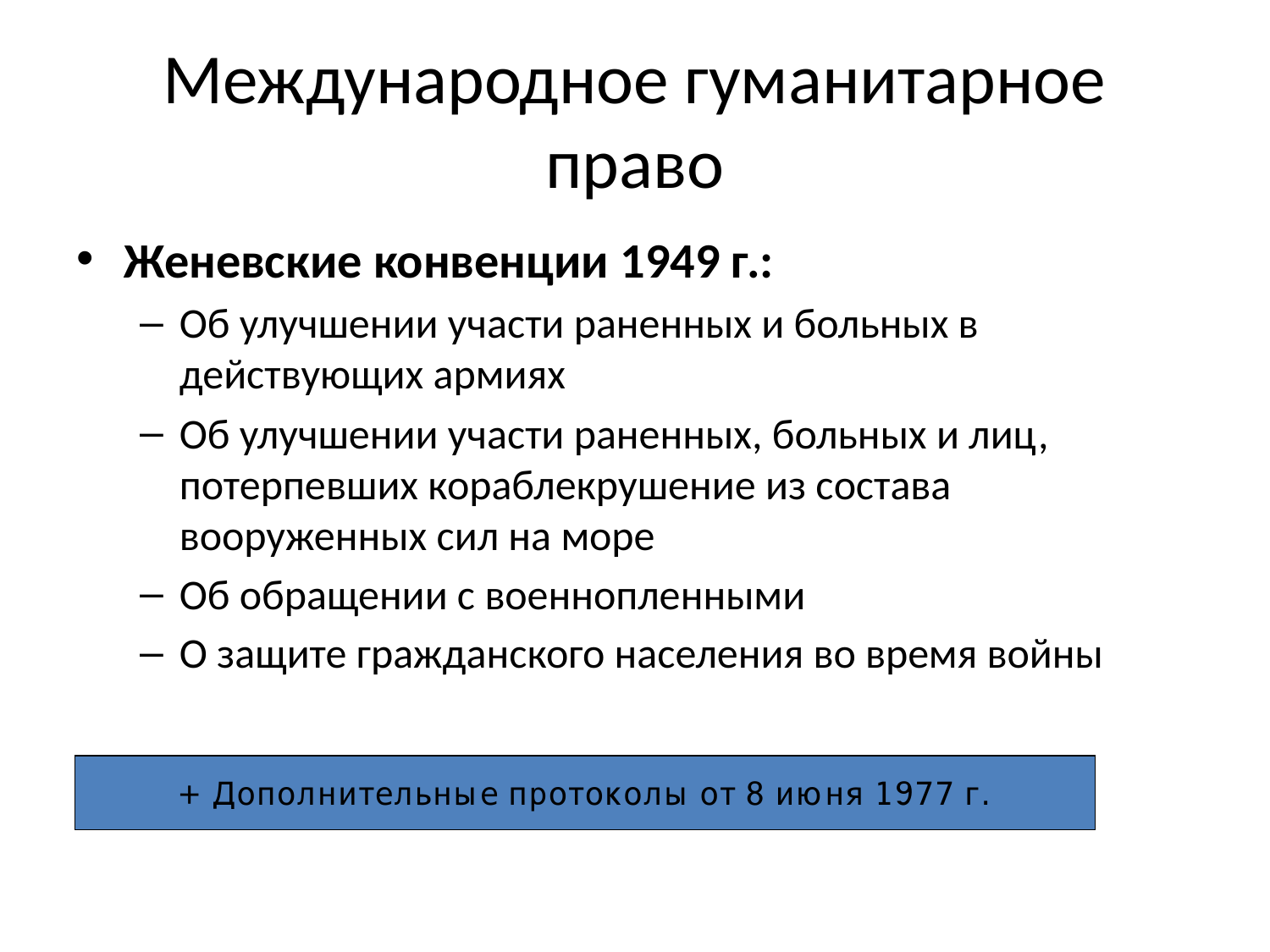

# Международное гуманитарное право
Женевские конвенции 1949 г.:
Об улучшении участи раненных и больных в действующих армиях
Об улучшении участи раненных, больных и лиц, потерпевших кораблекрушение из состава вооруженных сил на море
Об обращении с военнопленными
О защите гражданского населения во время войны
+ Дополнительные протоколы от 8 июня 1977 г.